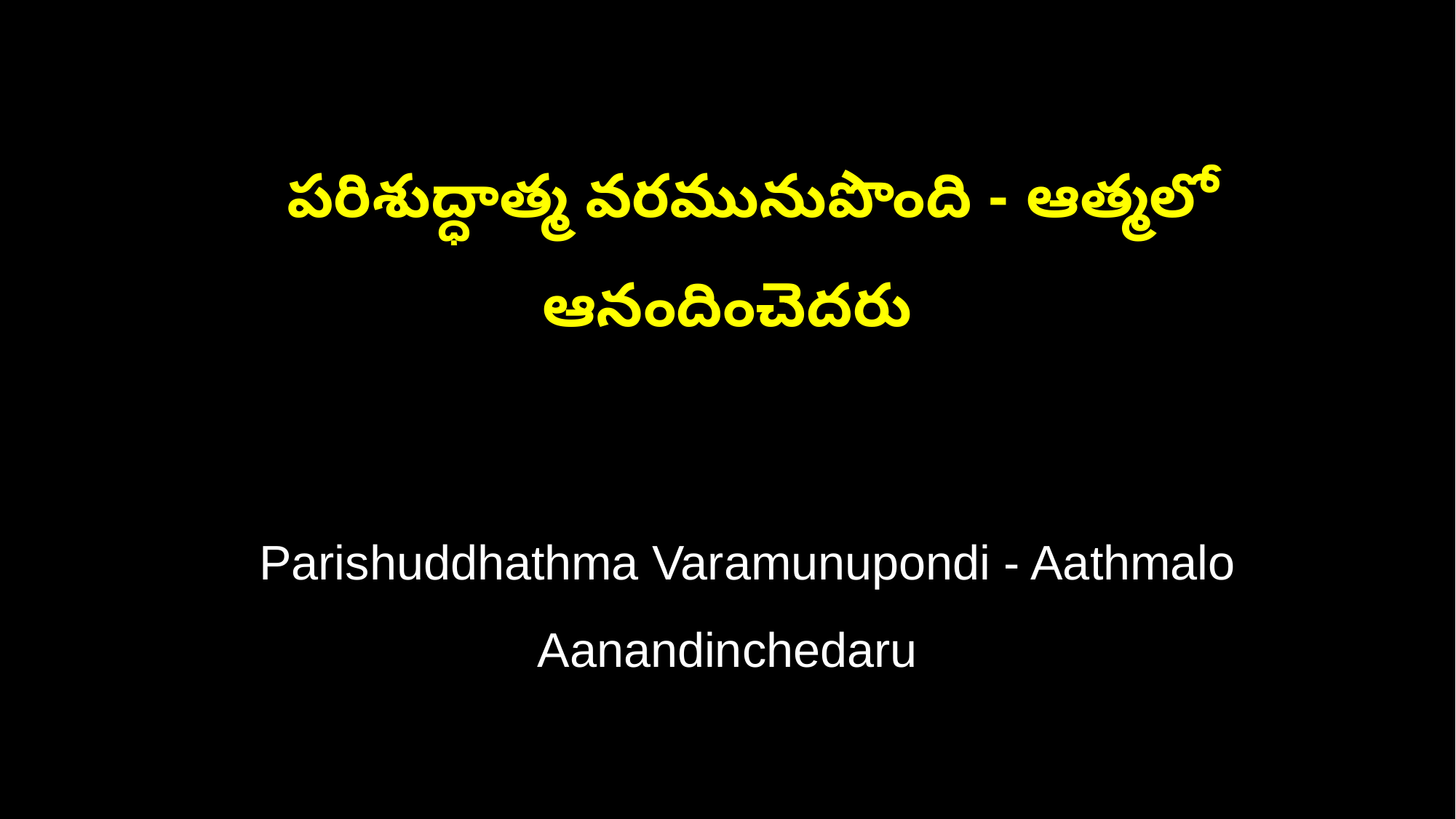

పరిశుద్ధాత్మ వరమునుపొంది - ఆత్మలో ఆనందించెదరు
   Parishuddhathma Varamunupondi - Aathmalo Aanandinchedaru